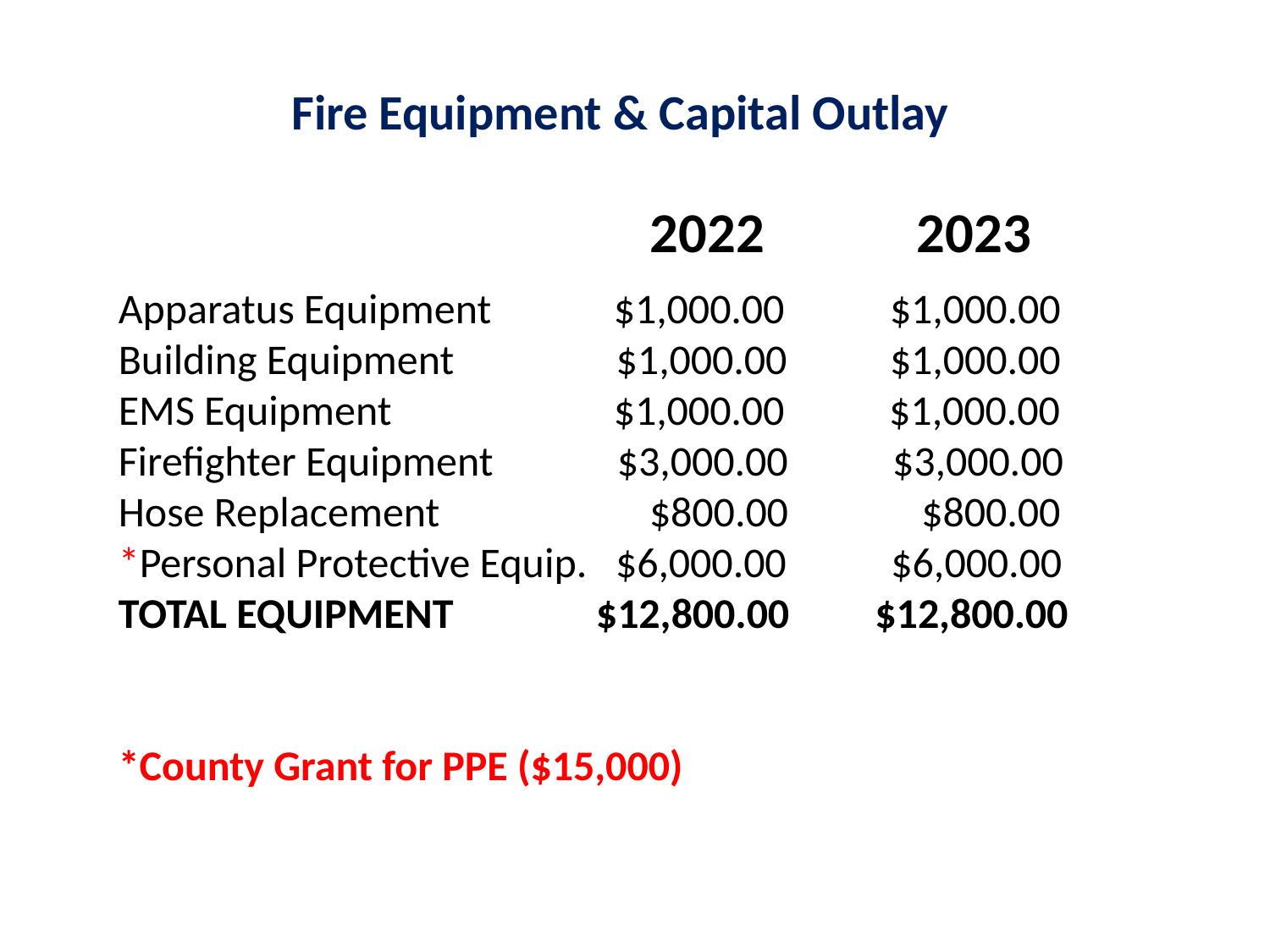

Fire Equipment & Capital Outlay
2022	           2023
Apparatus Equipment	            $1,000.00	 $1,000.00
Building Equipment                 $1,000.00	 $1,000.00
EMS Equipment	            $1,000.00           $1,000.00
Firefighter Equipment             $3,000.00           $3,000.00
Hose Replacement                      $800.00              $800.00
*Personal Protective Equip.   $6,000.00           $6,000.00
TOTAL EQUIPMENT               $12,800.00         $12,800.00

*County Grant for PPE ($15,000)